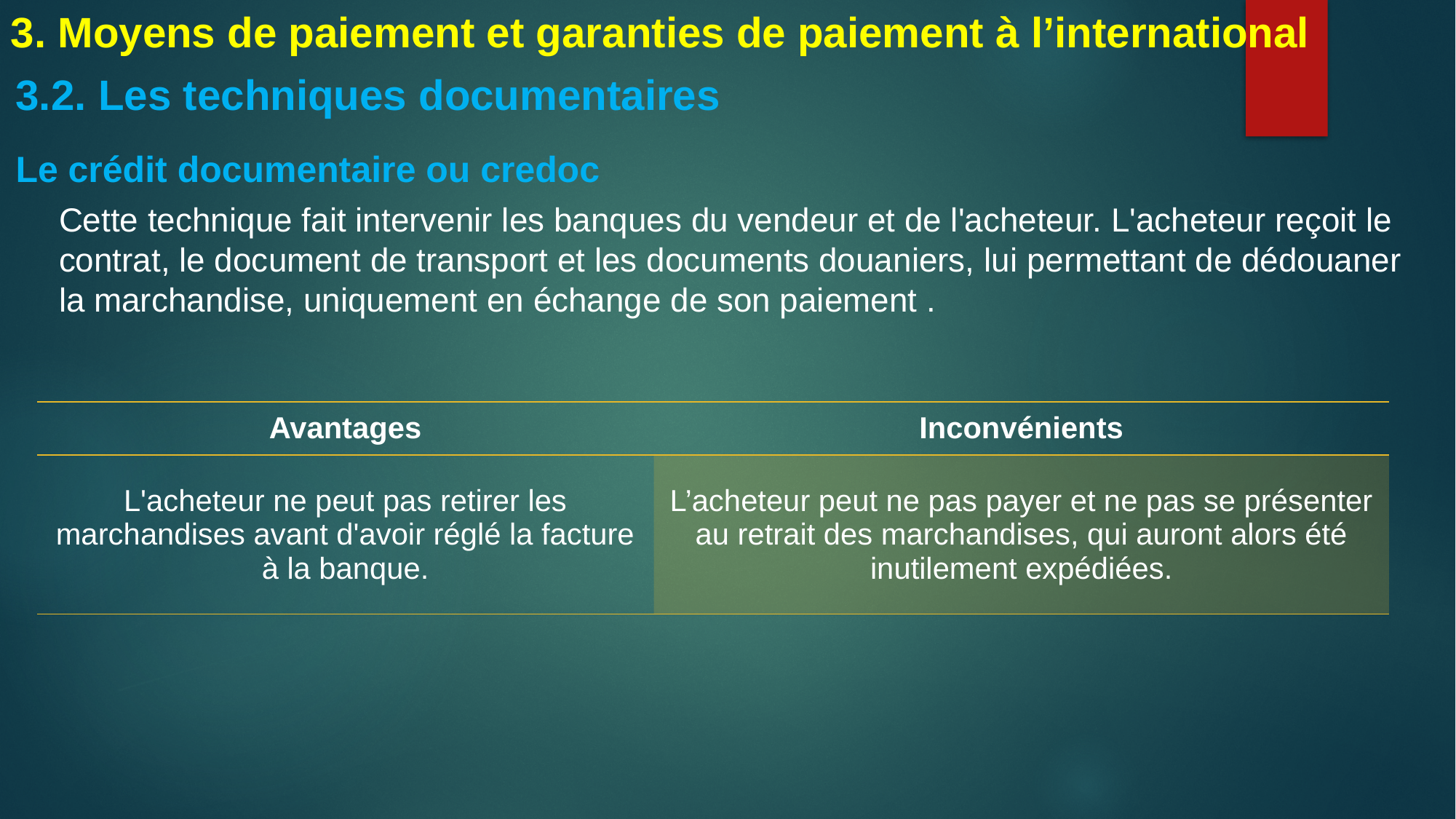

3. Moyens de paiement et garanties de paiement à l’international
3.2. Les techniques documentaires
Le crédit documentaire ou credoc
Cette technique fait intervenir les banques du vendeur et de l'acheteur. L'acheteur reçoit le contrat, le document de transport et les documents douaniers, lui permettant de dédouaner la marchandise, uniquement en échange de son paiement .

| Avantages | Inconvénients |
| --- | --- |
| L'acheteur ne peut pas retirer les marchandises avant d'avoir réglé la facture à la banque. | L’acheteur peut ne pas payer et ne pas se présenter au retrait des marchandises, qui auront alors été inutilement expédiées. |